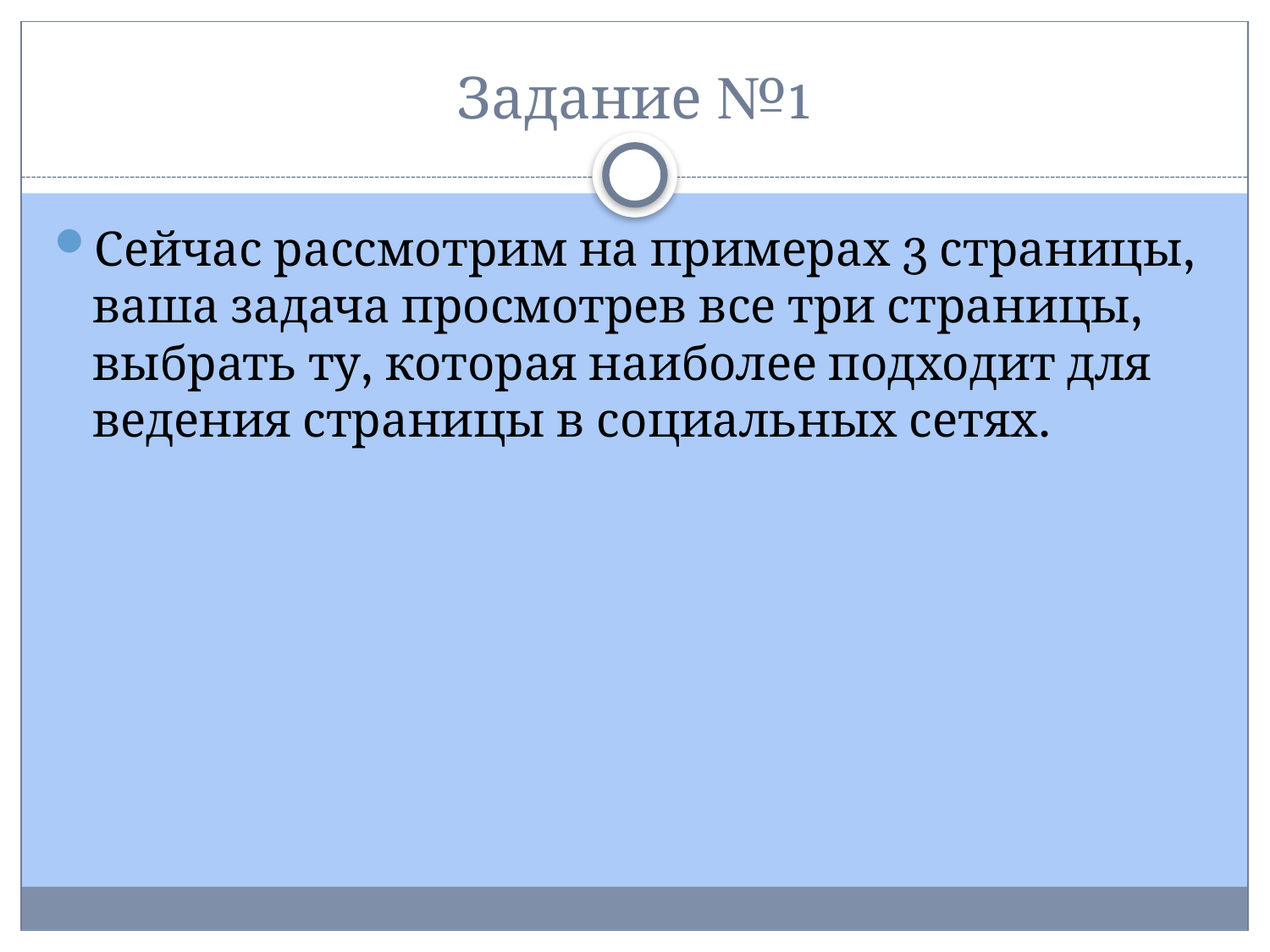

# Задание №1
Сейчас рассмотрим на примерах 3 страницы, ваша задача просмотрев все три страницы, выбрать ту, которая наиболее подходит для ведения страницы в социальных сетях.